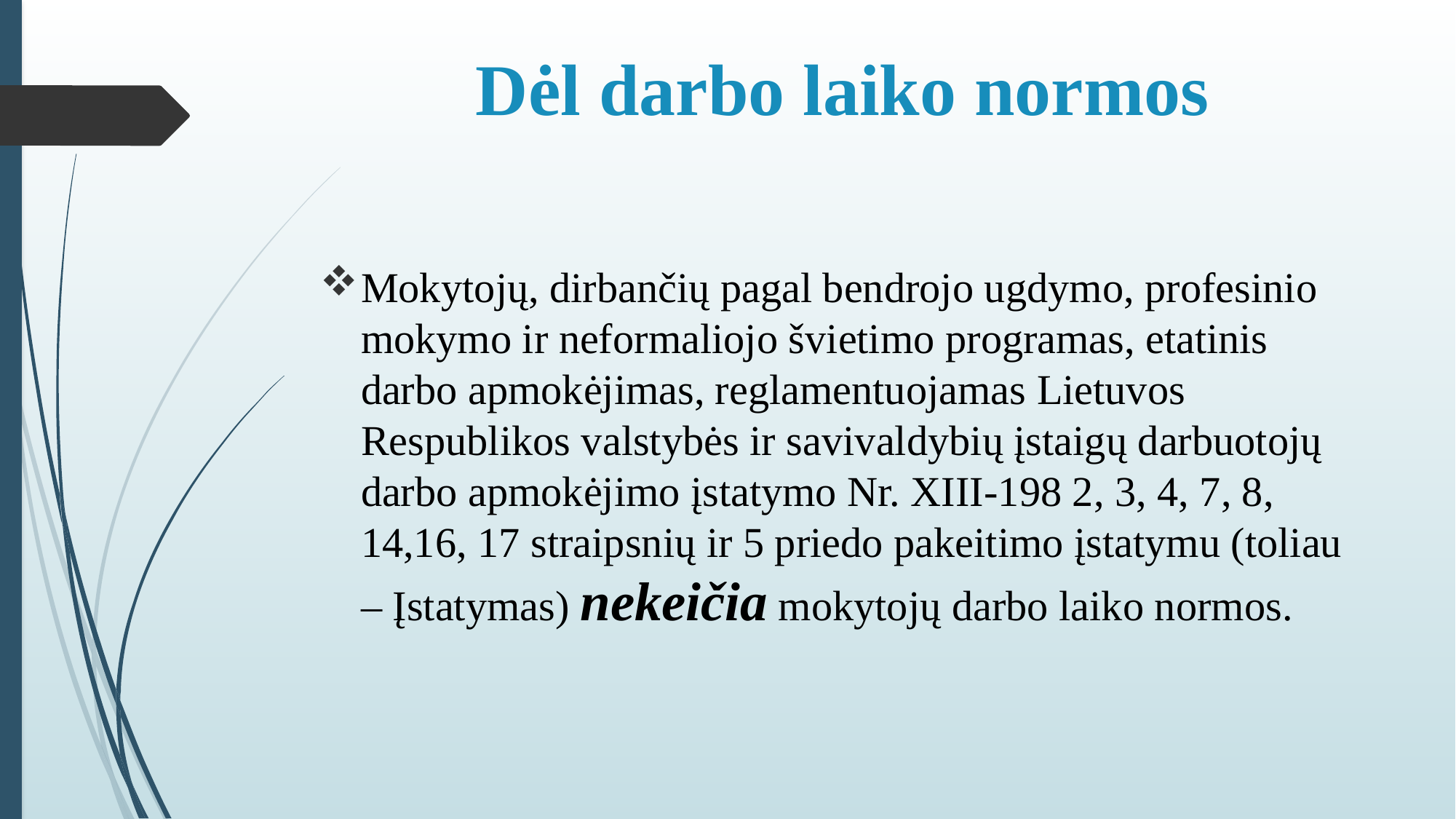

# Dėl darbo laiko normos
Mokytojų, dirbančių pagal bendrojo ugdymo, profesinio mokymo ir neformaliojo švietimo programas, etatinis darbo apmokėjimas, reglamentuojamas Lietuvos Respublikos valstybės ir savivaldybių įstaigų darbuotojų darbo apmokėjimo įstatymo Nr. XIII-198 2, 3, 4, 7, 8, 14,16, 17 straipsnių ir 5 priedo pakeitimo įstatymu (toliau – Įstatymas) nekeičia mokytojų darbo laiko normos.